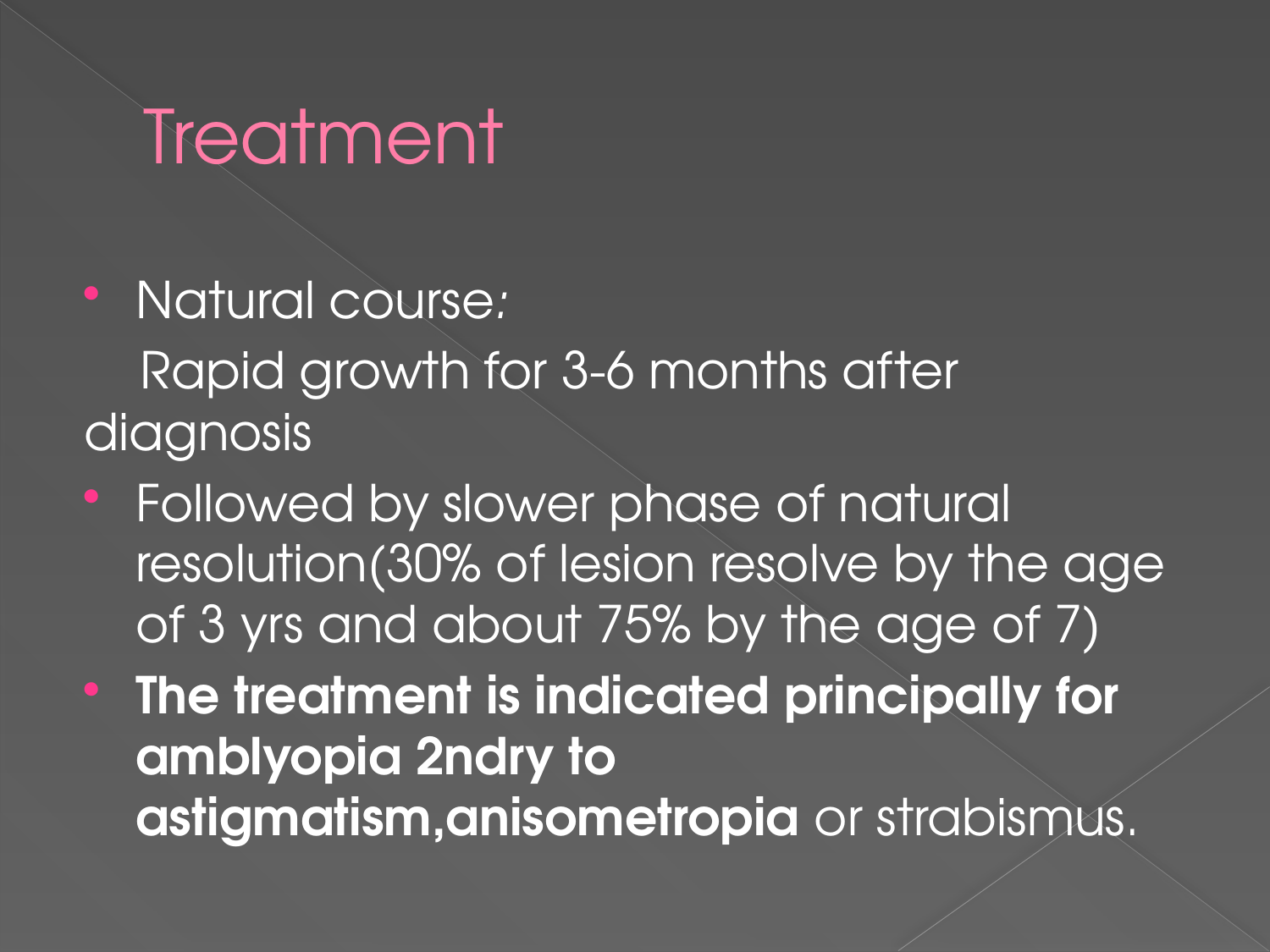

# Treatment
Natural course:
    Rapid growth for 3-6 months after diagnosis
Followed by slower phase of natural resolution(30% of lesion resolve by the age of 3 yrs and about 75% by the age of 7)
The treatment is indicated principally for amblyopia 2ndry to astigmatism,anisometropia or strabismus.